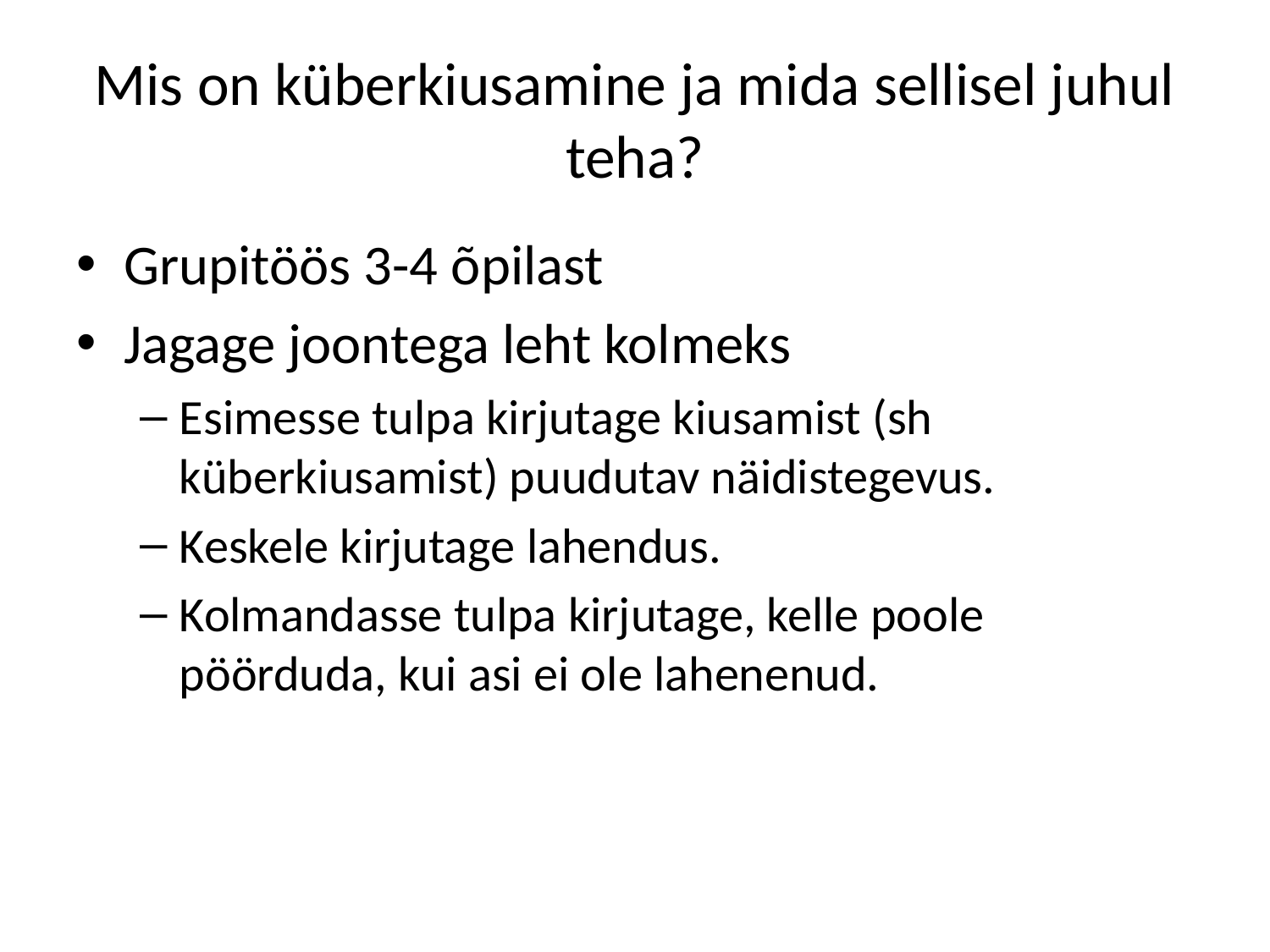

# Mis on küberkiusamine ja mida sellisel juhul teha?
Grupitöös 3-4 õpilast
Jagage joontega leht kolmeks
Esimesse tulpa kirjutage kiusamist (sh küberkiusamist) puudutav näidistegevus.
Keskele kirjutage lahendus.
Kolmandasse tulpa kirjutage, kelle poole pöörduda, kui asi ei ole lahenenud.